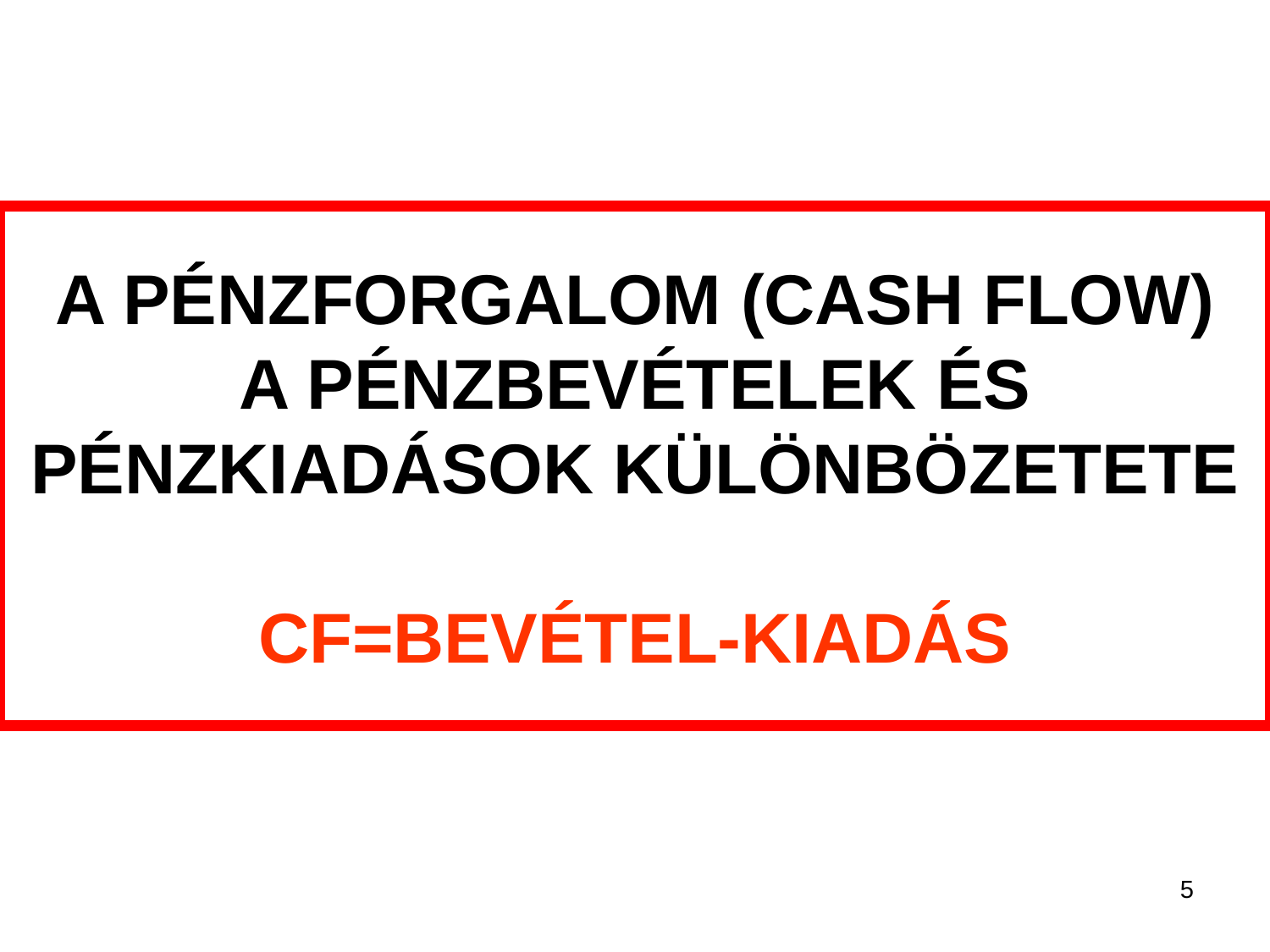

# A PÉNZFORGALOM (CASH FLOW) A PÉNZBEVÉTELEK ÉS PÉNZKIADÁSOK KÜLÖNBÖZETETE CF=BEVÉTEL-KIADÁS
5